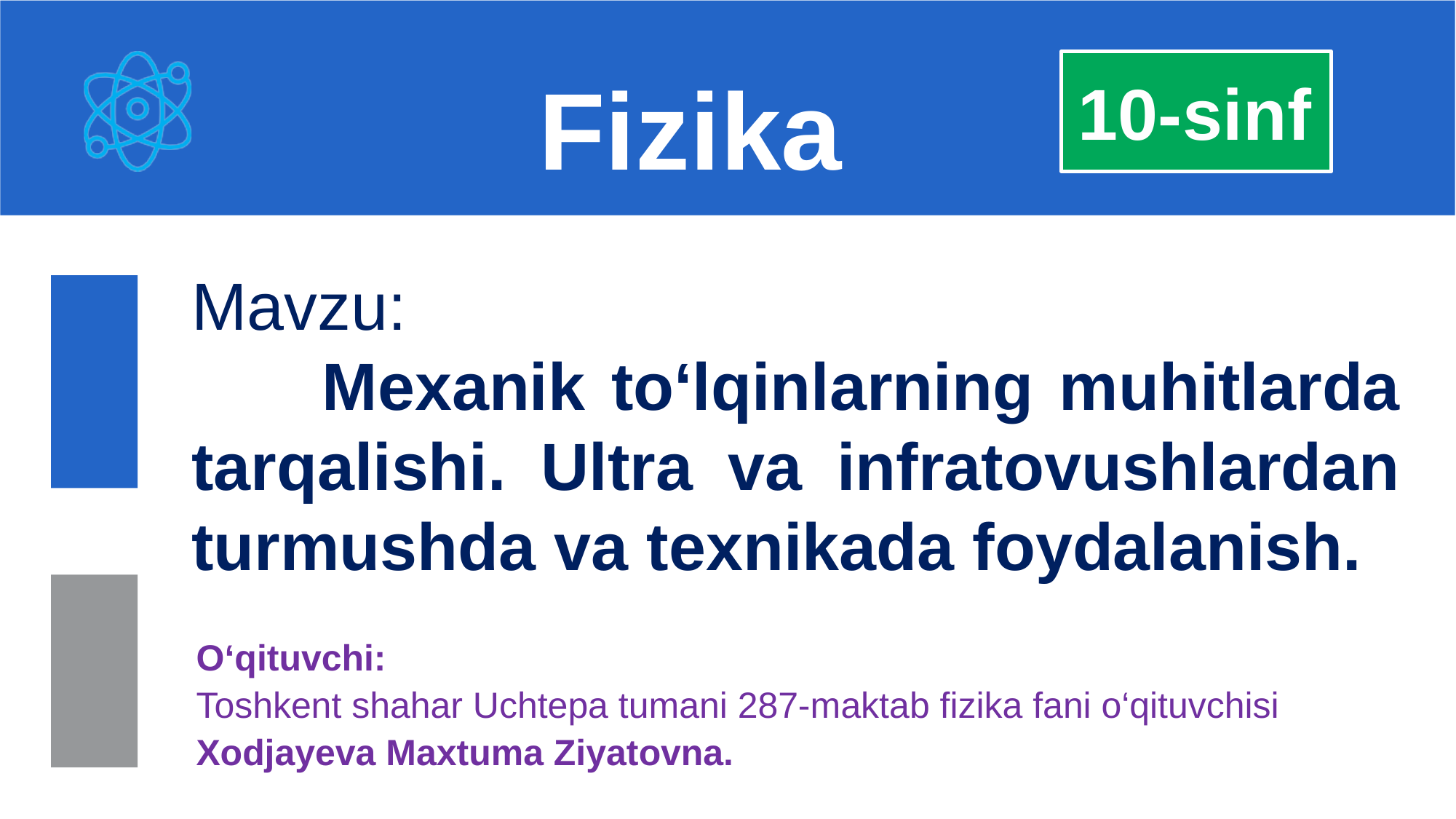

Fizika
10-sinf
Mavzu:
     Mexanik to‘lqinlarning muhitlarda tarqalishi. Ultra va infratovushlardan turmushda va texnikada foydalanish.

O‘qituvchi:
Toshkent shahar Uchtepa tumani 287-maktab fizika fani o‘qituvchisi
Xodjayeva Maxtuma Ziyatovna.